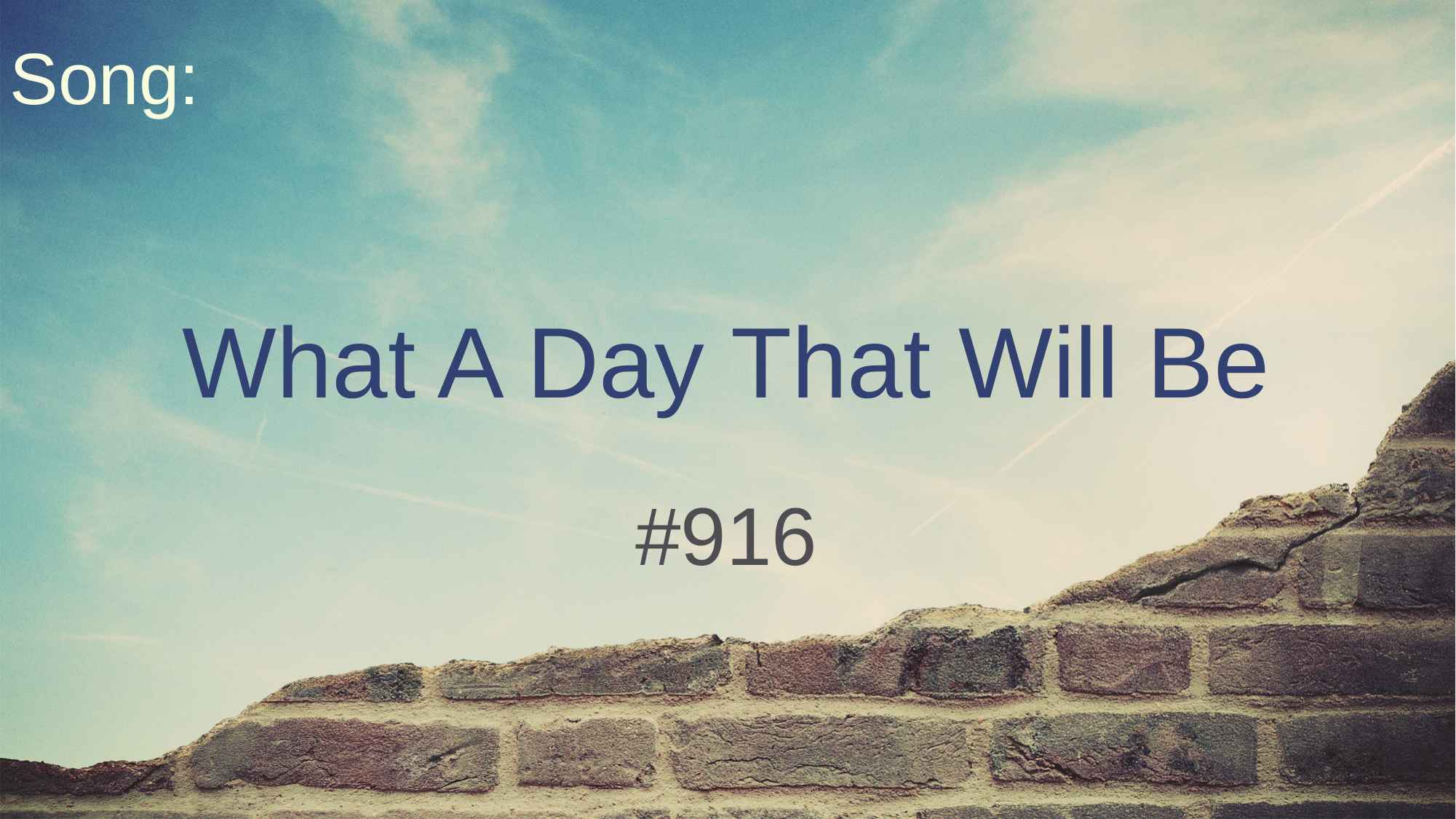

Song:
What A Day That Will Be
#916